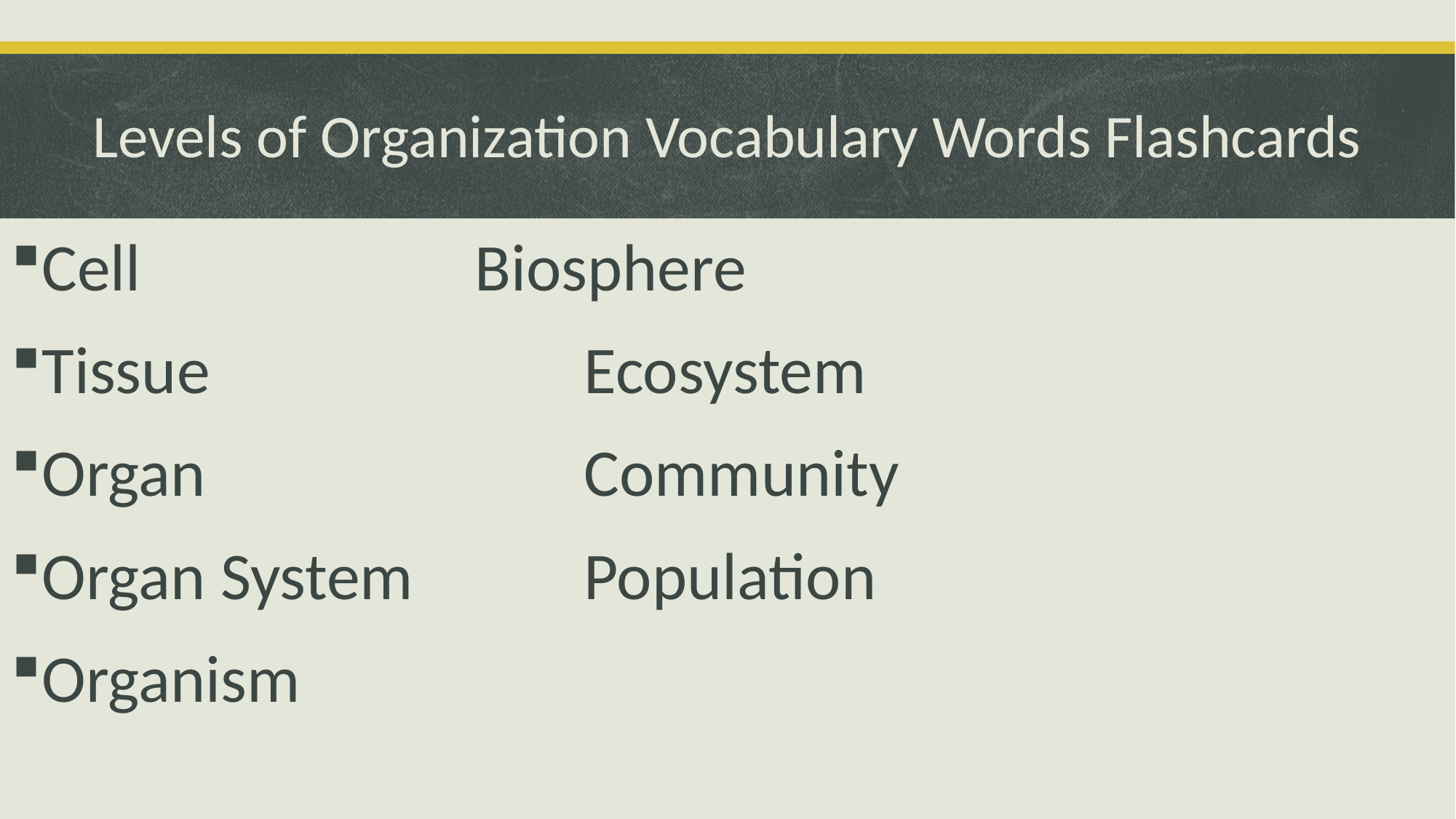

# Levels of Organization Vocabulary Words Flashcards
Cell				Biosphere
Tissue				Ecosystem
Organ				Community
Organ System		Population
Organism